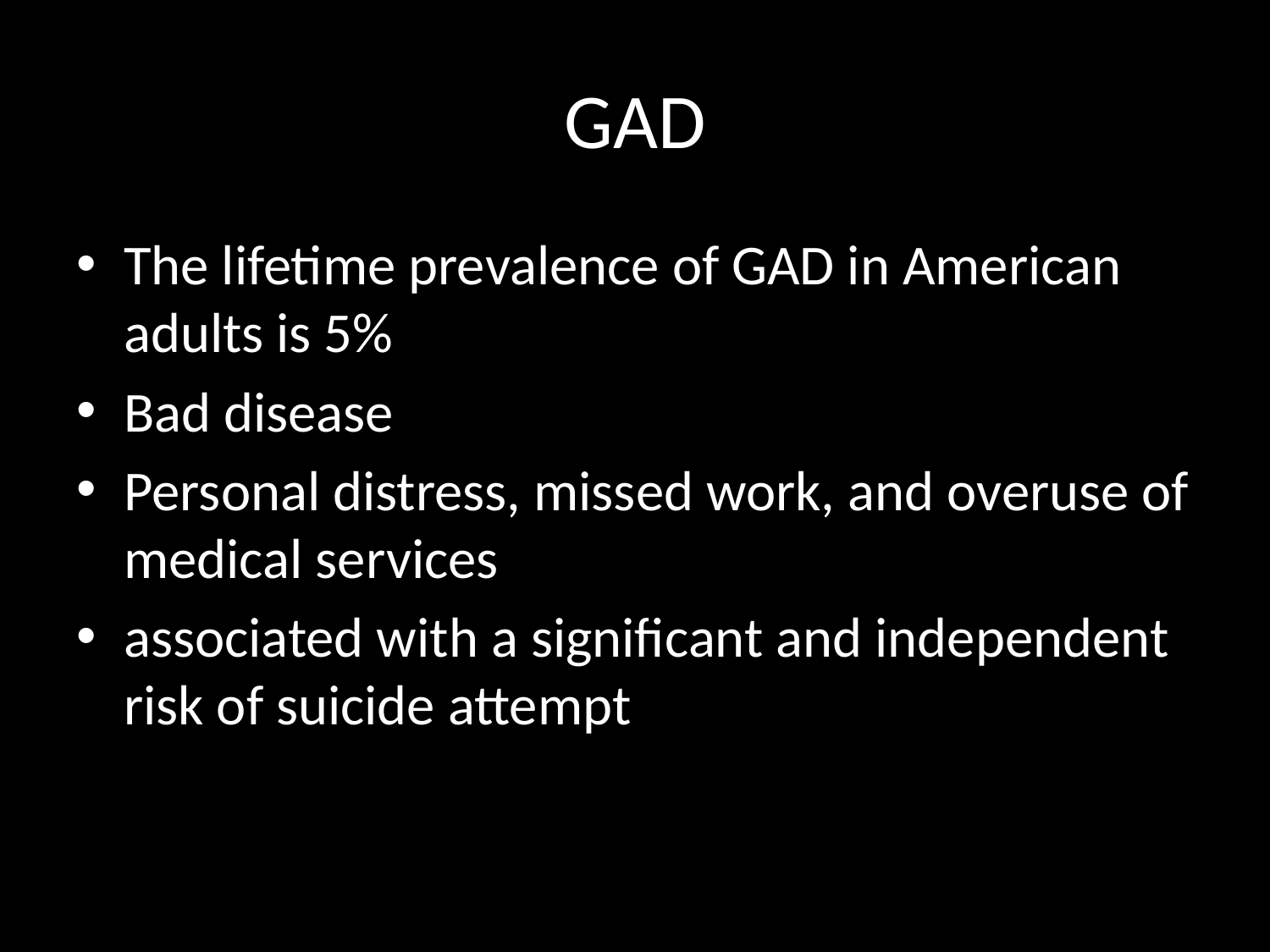

# GAD
The lifetime prevalence of GAD in American adults is 5%
Bad disease
Personal distress, missed work, and overuse of medical services
associated with a significant and independent risk of suicide attempt